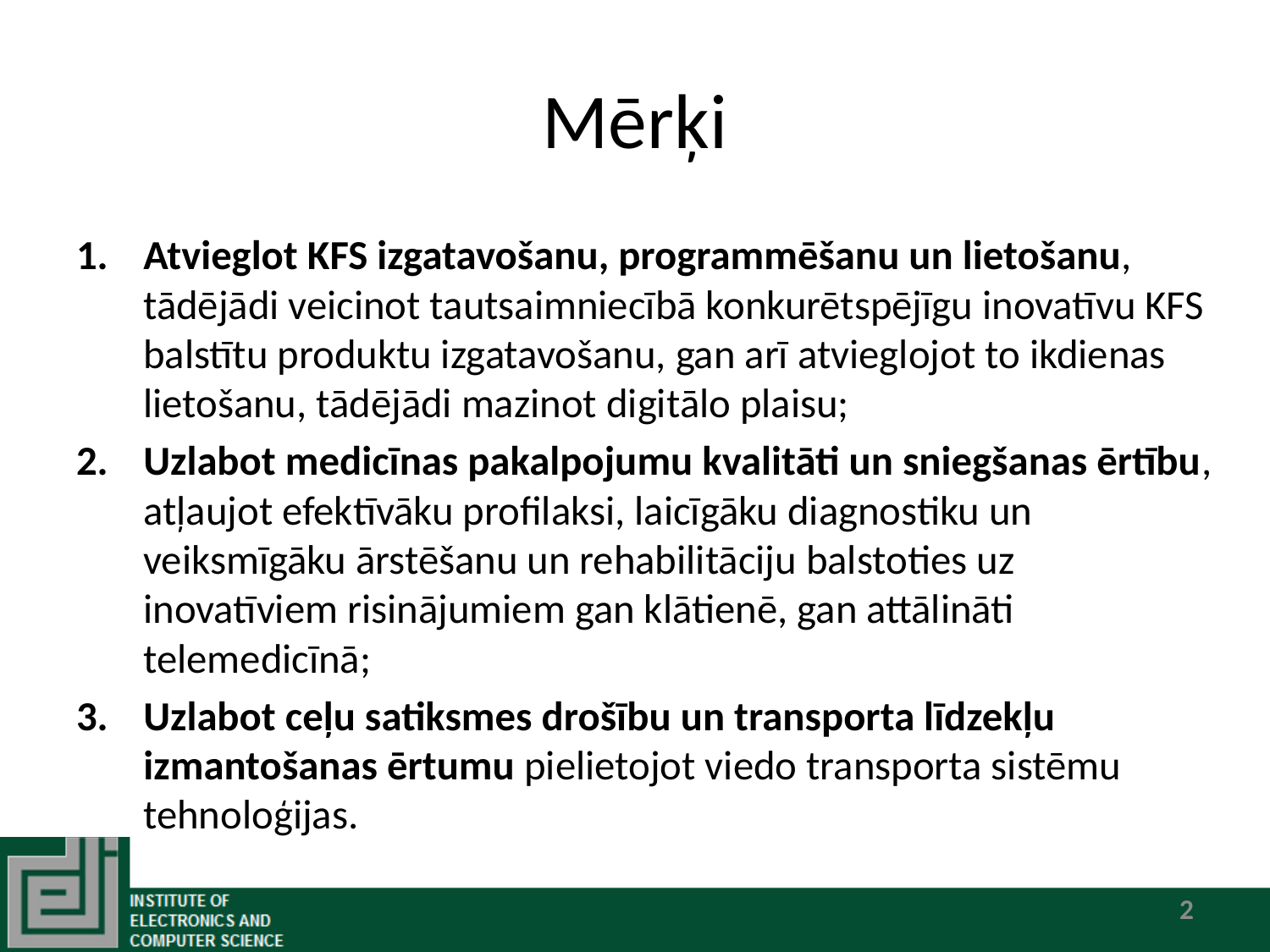

# Mērķi
Atvieglot KFS izgatavošanu, programmēšanu un lietošanu, tādējādi veicinot tautsaimniecībā konkurētspējīgu inovatīvu KFS balstītu produktu izgatavošanu, gan arī atvieglojot to ikdienas lietošanu, tādējādi mazinot digitālo plaisu;
Uzlabot medicīnas pakalpojumu kvalitāti un sniegšanas ērtību, atļaujot efektīvāku profilaksi, laicīgāku diagnostiku un veiksmīgāku ārstēšanu un rehabilitāciju balstoties uz inovatīviem risinājumiem gan klātienē, gan attālināti telemedicīnā;
Uzlabot ceļu satiksmes drošību un transporta līdzekļu izmantošanas ērtumu pielietojot viedo transporta sistēmu tehnoloģijas.

2